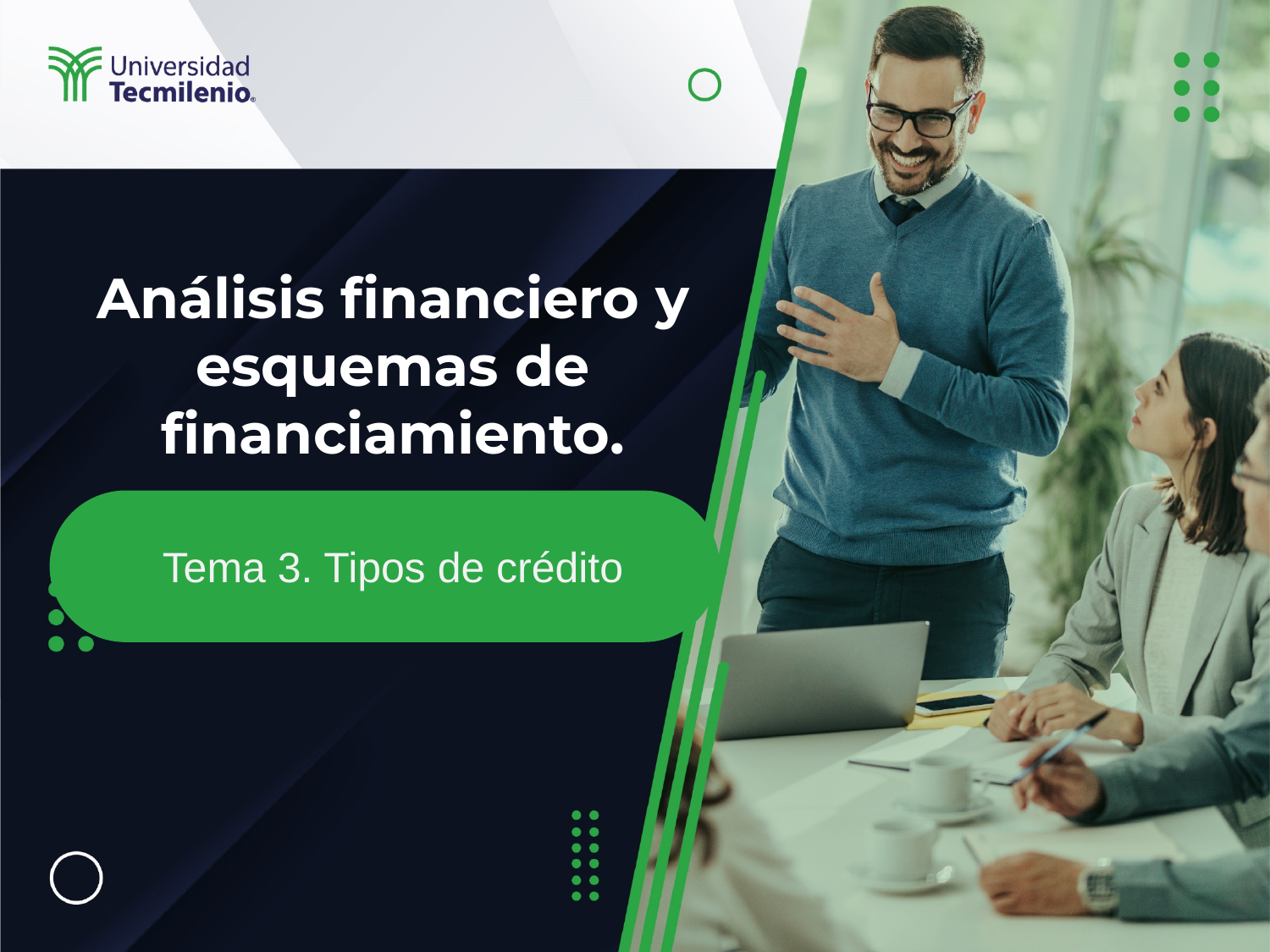

# Análisis financiero y esquemas de financiamiento.

Tema 3. Tipos de crédito